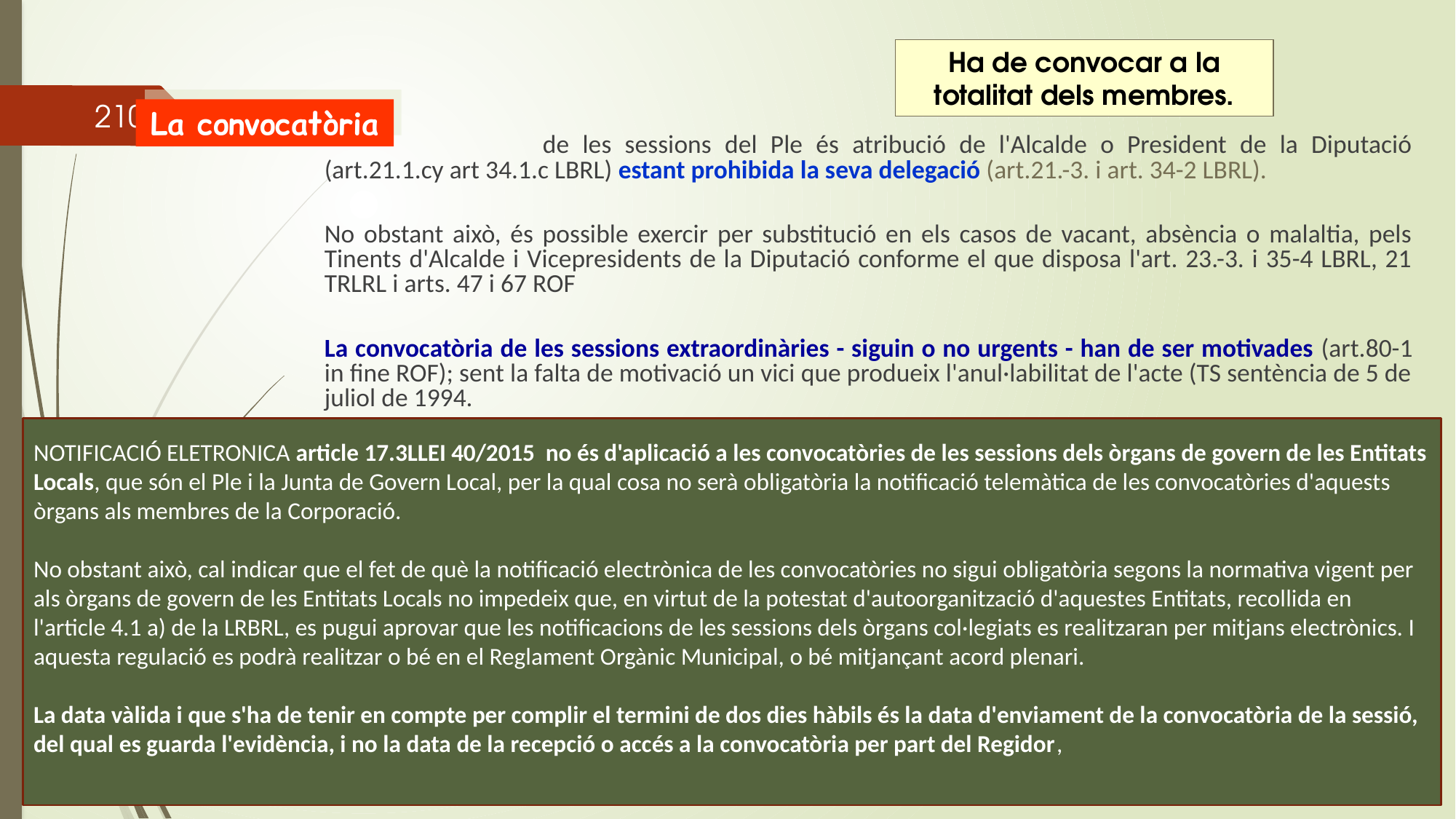

Ha de convocar a la totalitat dels membres.
210
La convocatòria
			de les sessions del Ple és atribució de l'Alcalde o President de la Diputació (art.21.1.cy art 34.1.c LBRL) estant prohibida la seva delegació (art.21.-3. i art. 34-2 LBRL).
No obstant això, és possible exercir per substitució en els casos de vacant, absència o malaltia, pels Tinents d'Alcalde i Vicepresidents de la Diputació conforme el que disposa l'art. 23.-3. i 35-4 LBRL, 21 TRLRL i arts. 47 i 67 ROF
La convocatòria de les sessions extraordinàries - siguin o no urgents - han de ser motivades (art.80-1 in fine ROF); sent la falta de motivació un vici que produeix l'anul·labilitat de l'acte (TS sentència de 5 de juliol de 1994.

		correspon efectuar la Secretari de la Corporació (art.2-a in fine RD 1174/1987).
	Juntament amb la convocatòria s'ha d'acompanyar l'ordre del dia i les actes de les sessions anteriors que hagin de sotmetre's a aprovació (art. 80-2 i 3 ROF), havent de notificar als regidors o diputats al seu domicili (art.80-2 ROF i art.2-a in fine RD 1174/1987).
	La notificació ha de quedar degudament acreditada a la Secretaria General (art. 81-2 ROF).
NOTIFICACIÓ ELETRONICA article 17.3LLEI 40/2015  no és d'aplicació a les convocatòries de les sessions dels òrgans de govern de les Entitats Locals, que són el Ple i la Junta de Govern Local, per la qual cosa no serà obligatòria la notificació telemàtica de les convocatòries d'aquests òrgans als membres de la Corporació.

No obstant això, cal indicar que el fet de què la notificació electrònica de les convocatòries no sigui obligatòria segons la normativa vigent per als òrgans de govern de les Entitats Locals no impedeix que, en virtut de la potestat d'autoorganització d'aquestes Entitats, recollida en l'article 4.1 a) de la LRBRL, es pugui aprovar que les notificacions de les sessions dels òrgans col·legiats es realitzaran per mitjans electrònics. I aquesta regulació es podrà realitzar o bé en el Reglament Orgànic Municipal, o bé mitjançant acord plenari.

La data vàlida i que s'ha de tenir en compte per complir el termini de dos dies hàbils és la data d'enviament de la convocatòria de la sessió, del qual es guarda l'evidència, i no la data de la recepció o accés a la convocatòria per part del Regidor,

La notificació
Curs de regim juridic